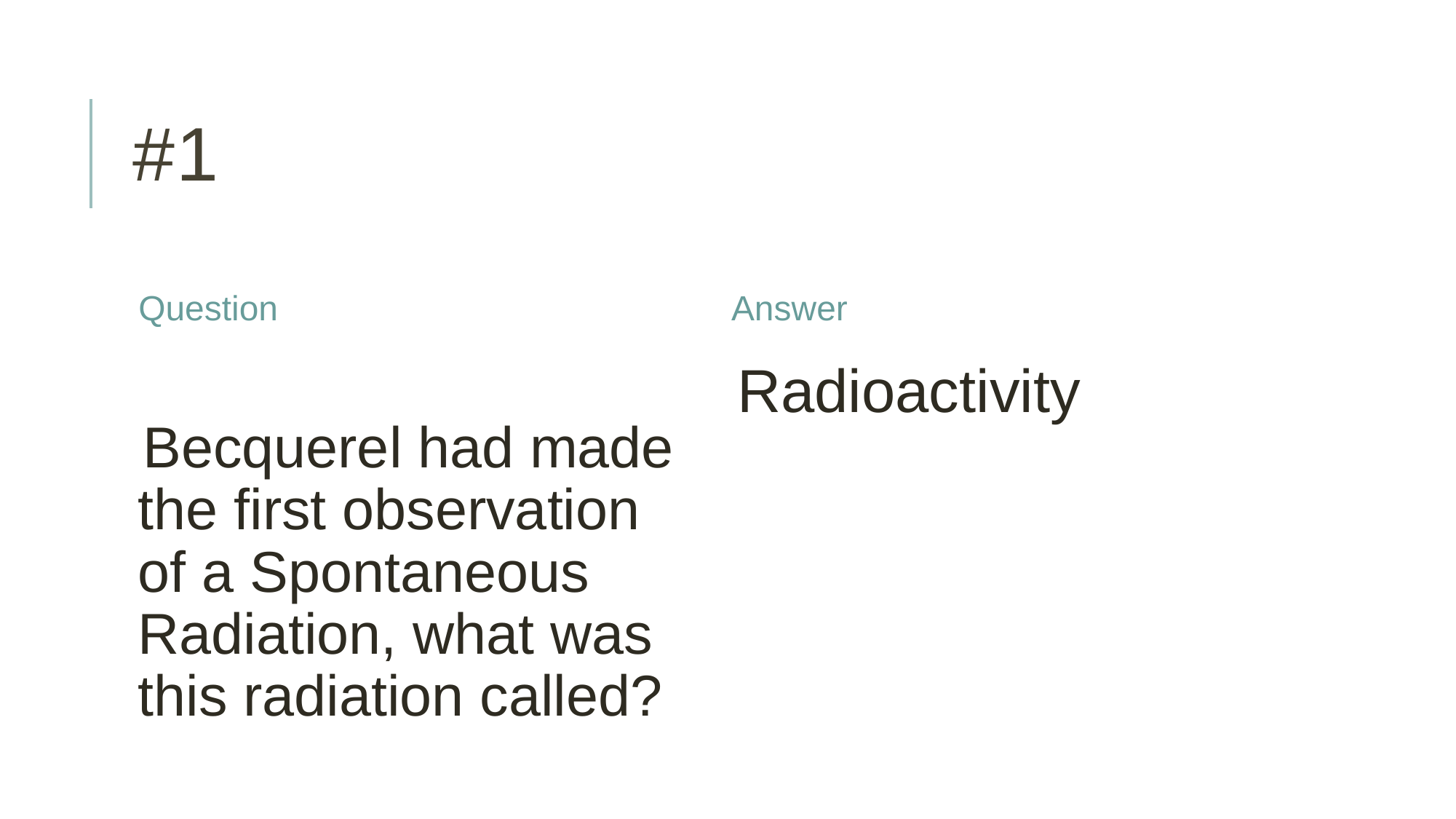

# #1
Question
Answer

Becquerel had made the first observation of a Spontaneous Radiation, what was this radiation called?

 Radioactivity